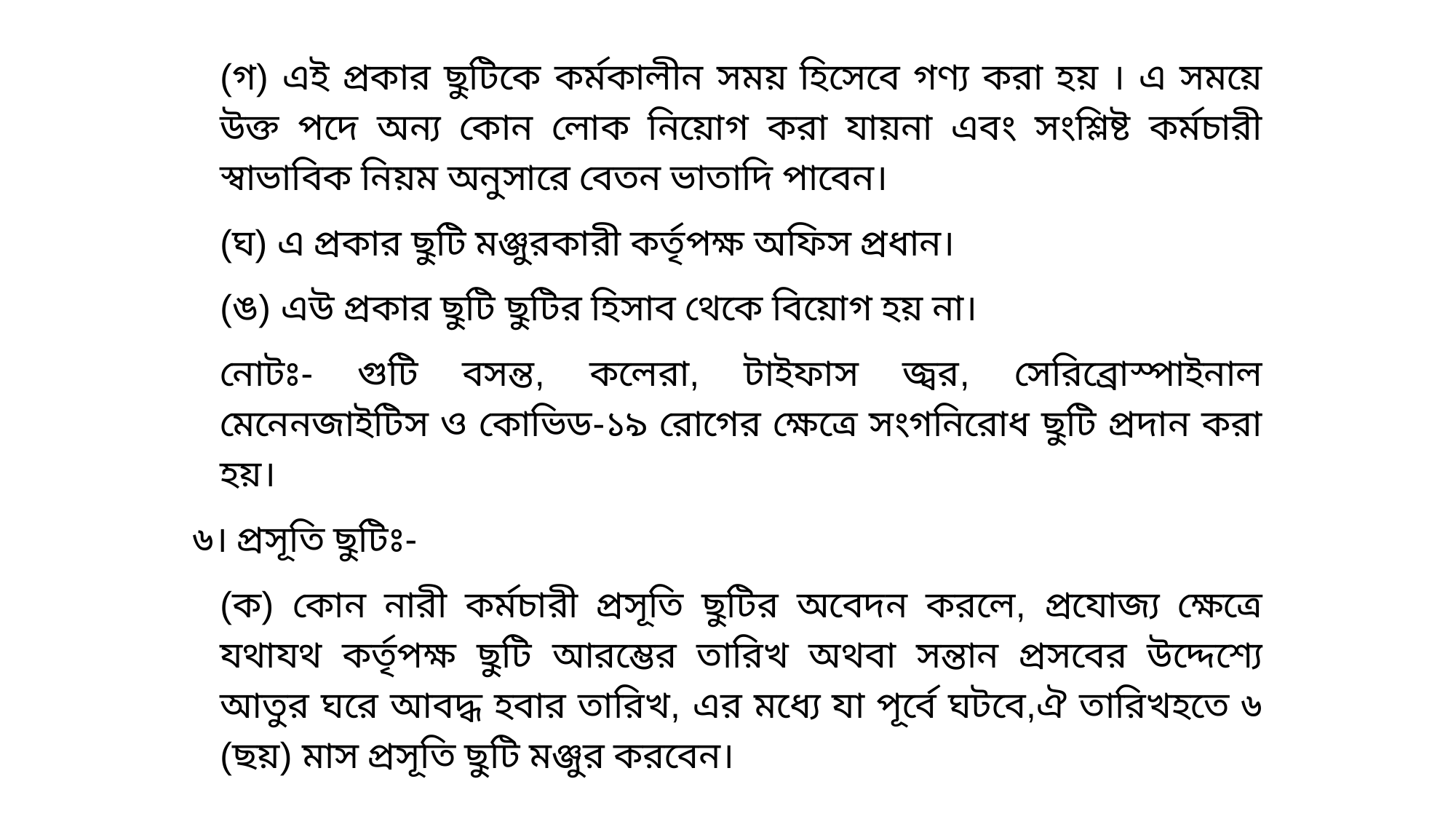

(গ) এই প্রকার ছুটিকে কর্মকালীন সময় হিসেবে গণ্য করা হয় । এ সময়ে উক্ত পদে অন্য কোন লোক নিয়োগ করা যায়না এবং সংশ্লিষ্ট কর্মচারী স্বাভাবিক নিয়ম অনুসারে বেতন ভাতাদি পাবেন।
(ঘ) এ প্রকার ছুটি মঞ্জুরকারী কর্তৃপক্ষ অফিস প্রধান।
(ঙ) এউ প্রকার ছুটি ছুটির হিসাব থেকে বিয়োগ হয় না।
নোটঃ- গুটি বসন্ত, কলেরা, টাইফাস জ্বর, সেরিব্রোস্পাইনাল মেনেনজাইটিস ও কোভিড-১৯ রোগের ক্ষেত্রে সংগনিরোধ ছুটি প্রদান করা হয়।
৬। প্রসূতি ছুটিঃ-
(ক) কোন নারী কর্মচারী প্রসূতি ছুটির অবেদন করলে, প্রযোজ্য ক্ষেত্রে যথাযথ কর্তৃপক্ষ ছুটি আরম্ভের তারিখ অথবা সন্তান প্রসবের উদ্দেশ্যে আতুর ঘরে আবদ্ধ হবার তারিখ, এর মধ্যে যা পূর্বে ঘটবে,ঐ তারিখহতে ৬ (ছয়) মাস প্রসূতি ছুটি মঞ্জুর করবেন।